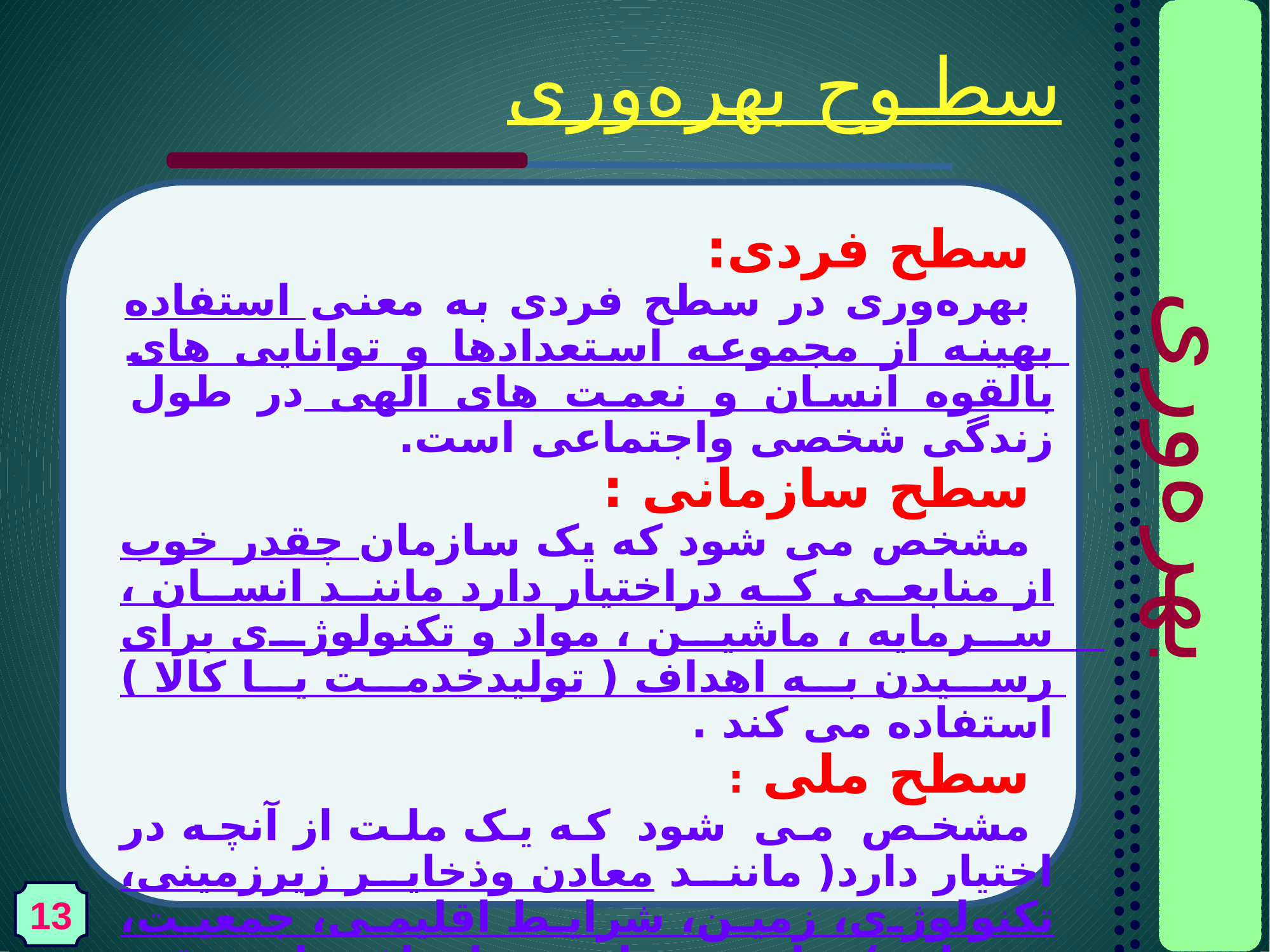

# سطـوح بهره‌وری

سطح فردی:
بهره‌وری در سطح فردی به معنی استفاده بهینه از مجموعه استعدادها و توانایی های بالقوه انسان و نعمت های الهی در طول زندگی شخصی واجتماعی است.
سطح سازمانی :
مشخص می شود که یک سازمان چقدر خوب از منابعی که دراختیار دارد مانند انسان ، سرمایه ، ماشین ، مواد و تکنولوژی برای رسیدن به اهداف ( تولیدخدمت یا کالا ) استفاده می کند .
سطح ملی :
مشخص می شود که یک ملت از آنچه در اختیار دارد( مانند معادن وذخایر زیرزمینی، تکنولوژی، زمین، شرایط اقلیمی، جمعیت، سرمایه،) برای دستیابی به اهداف ملی چقدر خوب استفاده می کند.